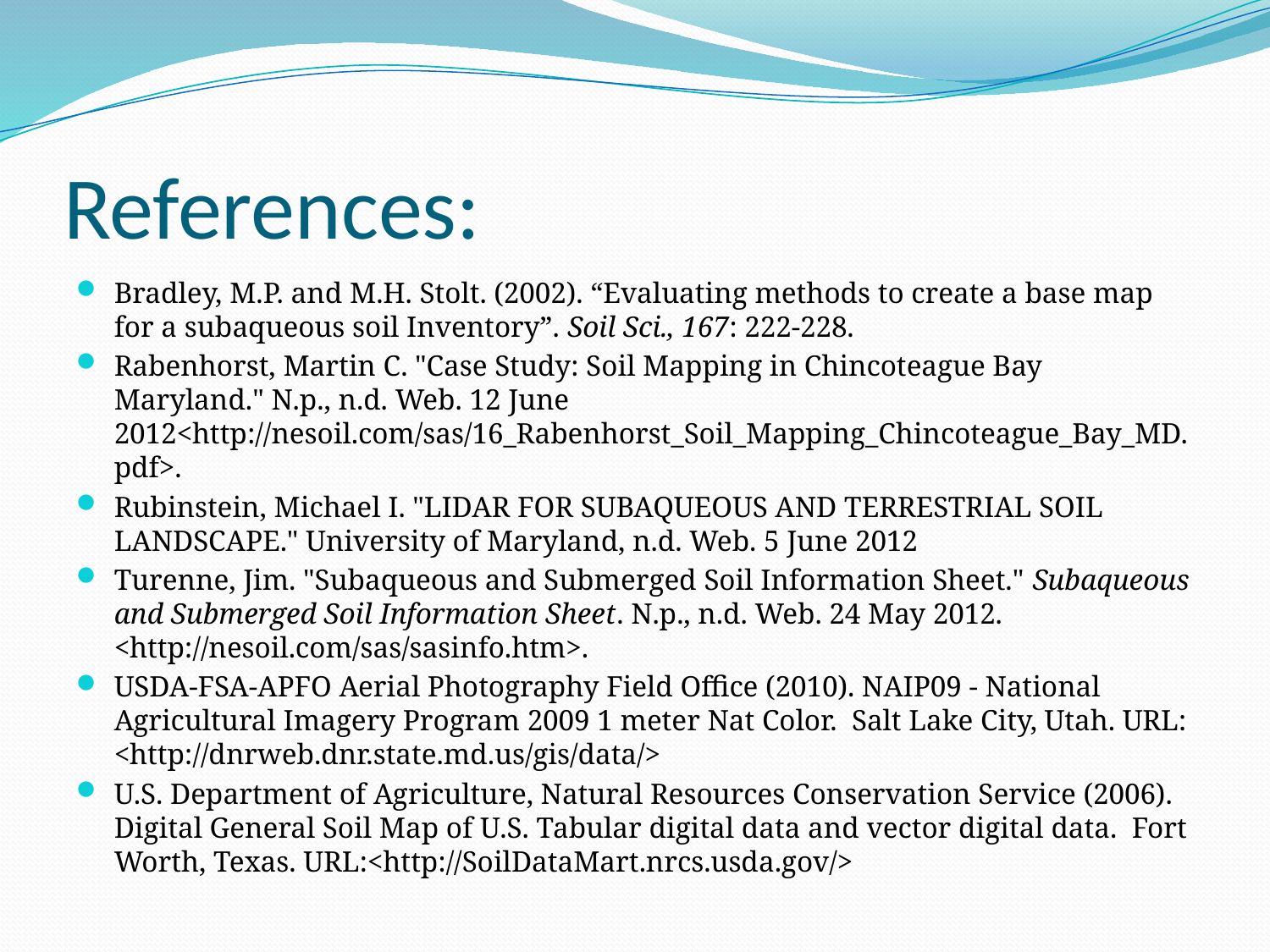

# References:

Bradley, M.P. and M.H. Stolt. (2002). “Evaluating methods to create a base map for a subaqueous soil Inventory”. Soil Sci., 167: 222-228.
Rabenhorst, Martin C. "Case Study: Soil Mapping in Chincoteague Bay Maryland." N.p., n.d. Web. 12 June 2012<http://nesoil.com/sas/16_Rabenhorst_Soil_Mapping_Chincoteague_Bay_MD.pdf>.
Rubinstein, Michael I. "LIDAR FOR SUBAQUEOUS AND TERRESTRIAL SOIL LANDSCAPE." University of Maryland, n.d. Web. 5 June 2012
Turenne, Jim. "Subaqueous and Submerged Soil Information Sheet." Subaqueous and Submerged Soil Information Sheet. N.p., n.d. Web. 24 May 2012. <http://nesoil.com/sas/sasinfo.htm>.
USDA-FSA-APFO Aerial Photography Field Office (2010). NAIP09 - National Agricultural Imagery Program 2009 1 meter Nat Color.  Salt Lake City, Utah. URL: <http://dnrweb.dnr.state.md.us/gis/data/>
U.S. Department of Agriculture, Natural Resources Conservation Service (2006). Digital General Soil Map of U.S. Tabular digital data and vector digital data.  Fort Worth, Texas. URL:<http://SoilDataMart.nrcs.usda.gov/>